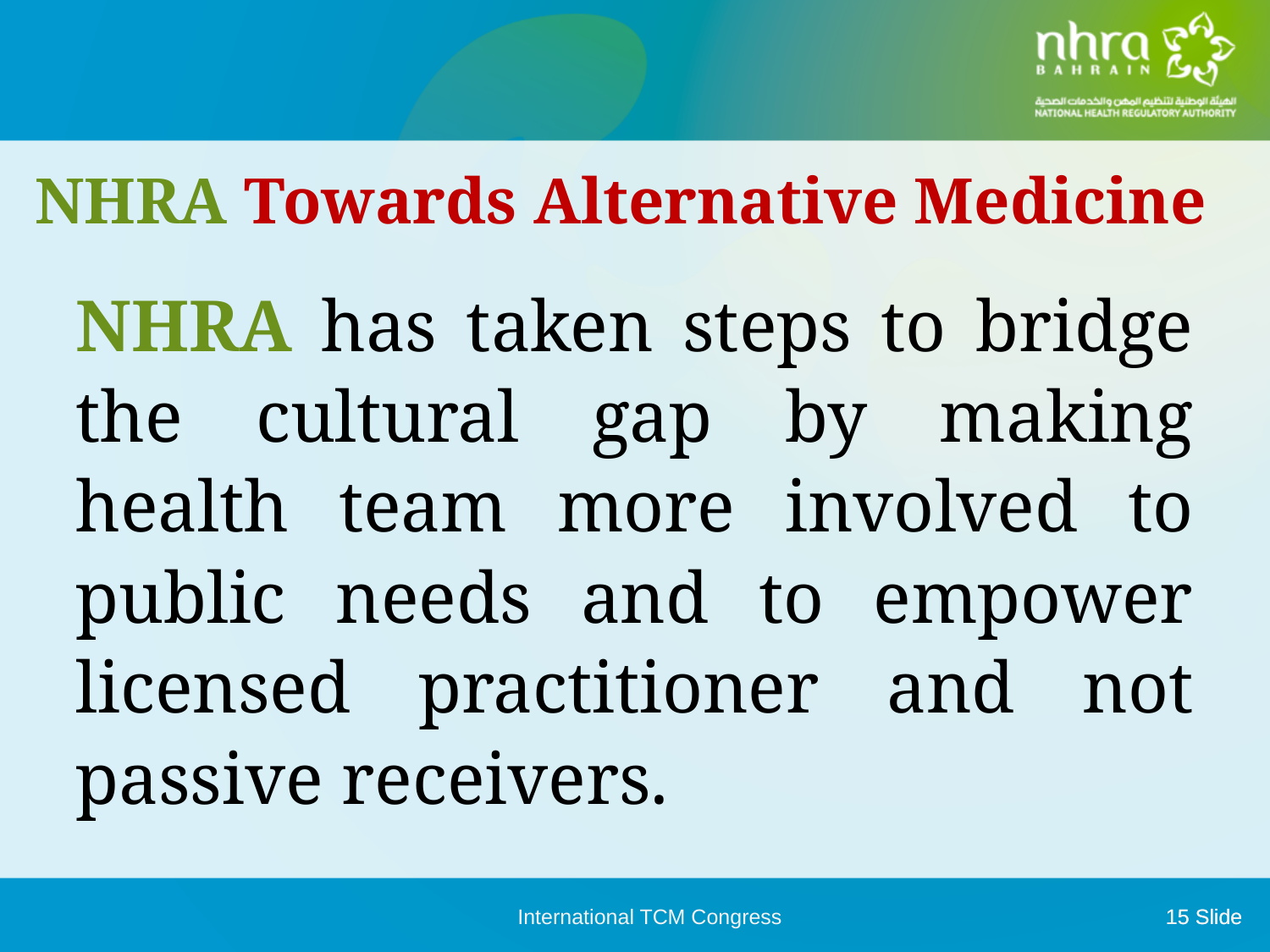

# NHRA Towards Alternative Medicine
NHRA has taken steps to bridge the cultural gap by making health team more involved to public needs and to empower licensed practitioner and not passive receivers.